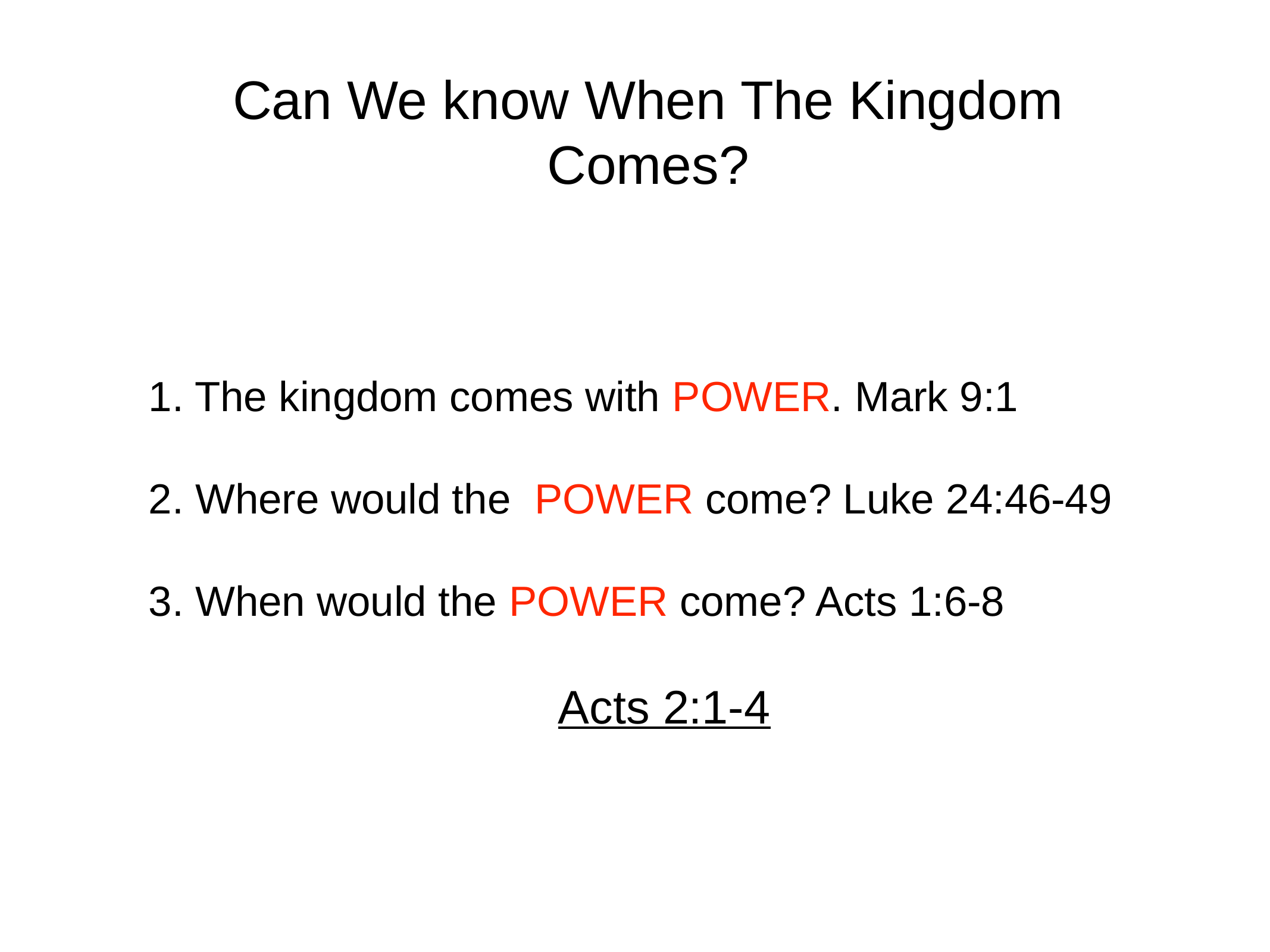

# Can We know When The Kingdom Comes?
1. The kingdom comes with POWER. Mark 9:1
2. Where would the  POWER come? Luke 24:46-49
3. When would the POWER come? Acts 1:6-8
Acts 2:1-4